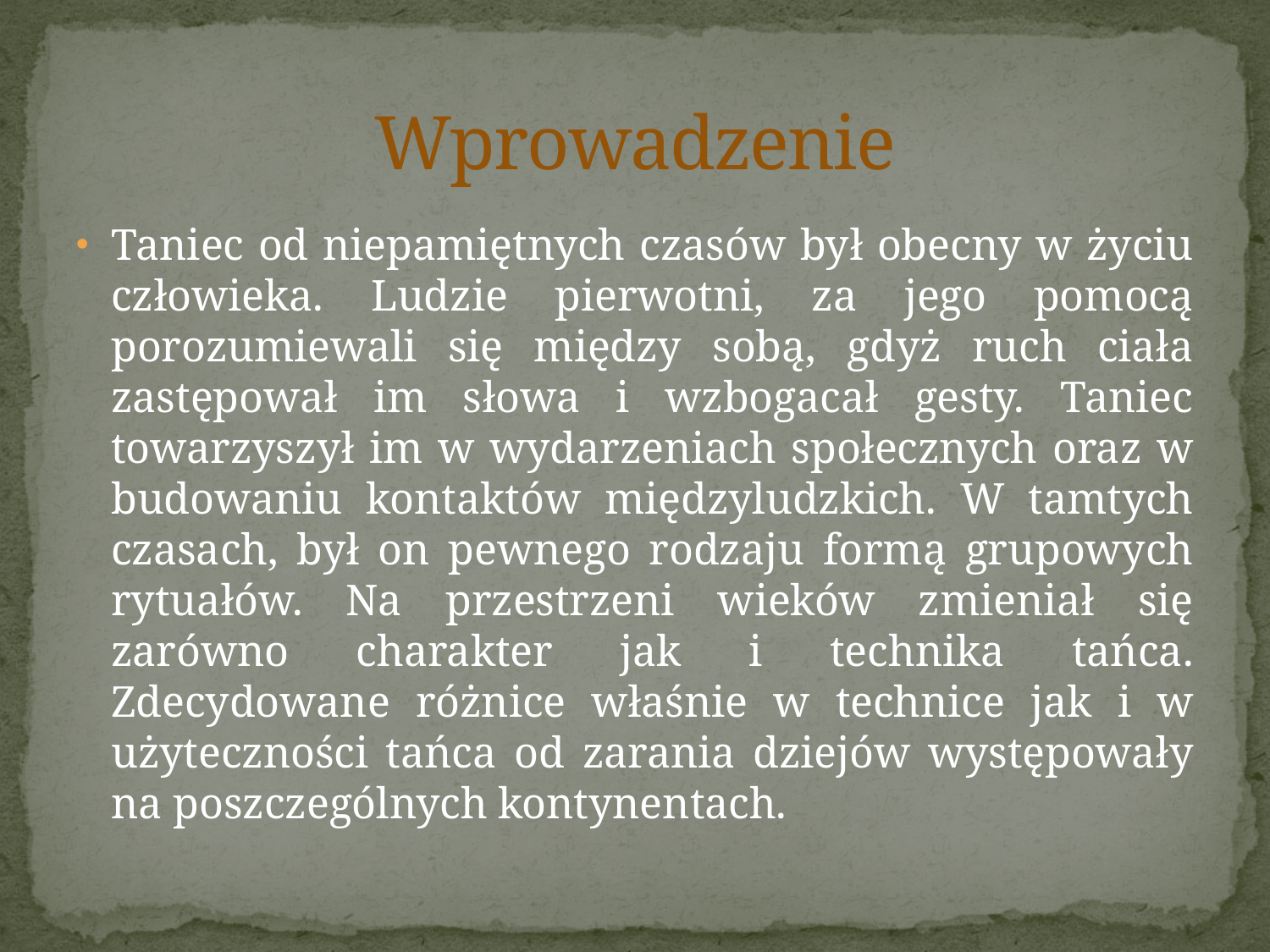

# Wprowadzenie
Taniec od niepamiętnych czasów był obecny w życiu człowieka. Ludzie pierwotni, za jego pomocą porozumiewali się między sobą, gdyż ruch ciała zastępował im słowa i wzbogacał gesty. Taniec towarzyszył im w wydarzeniach społecznych oraz w budowaniu kontaktów międzyludzkich. W tamtych czasach, był on pewnego rodzaju formą grupowych rytuałów. Na przestrzeni wieków zmieniał się zarówno charakter jak i technika tańca. Zdecydowane różnice właśnie w technice jak i w użyteczności tańca od zarania dziejów występowały na poszczególnych kontynentach.